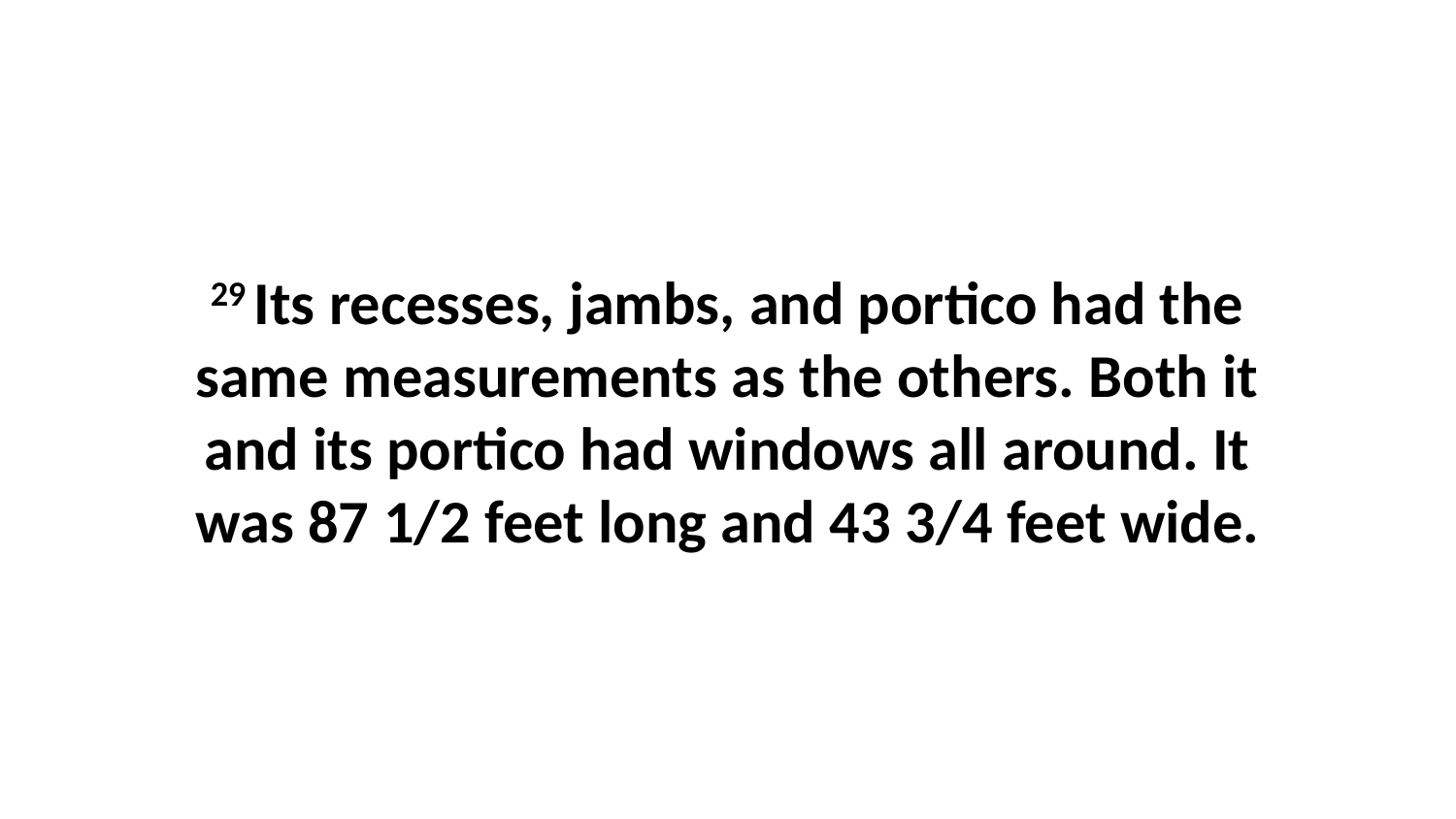

29 Its recesses, jambs, and portico had the same measurements as the others. Both it and its portico had windows all around. It was 87 1/2 feet long and 43 3/4 feet wide.